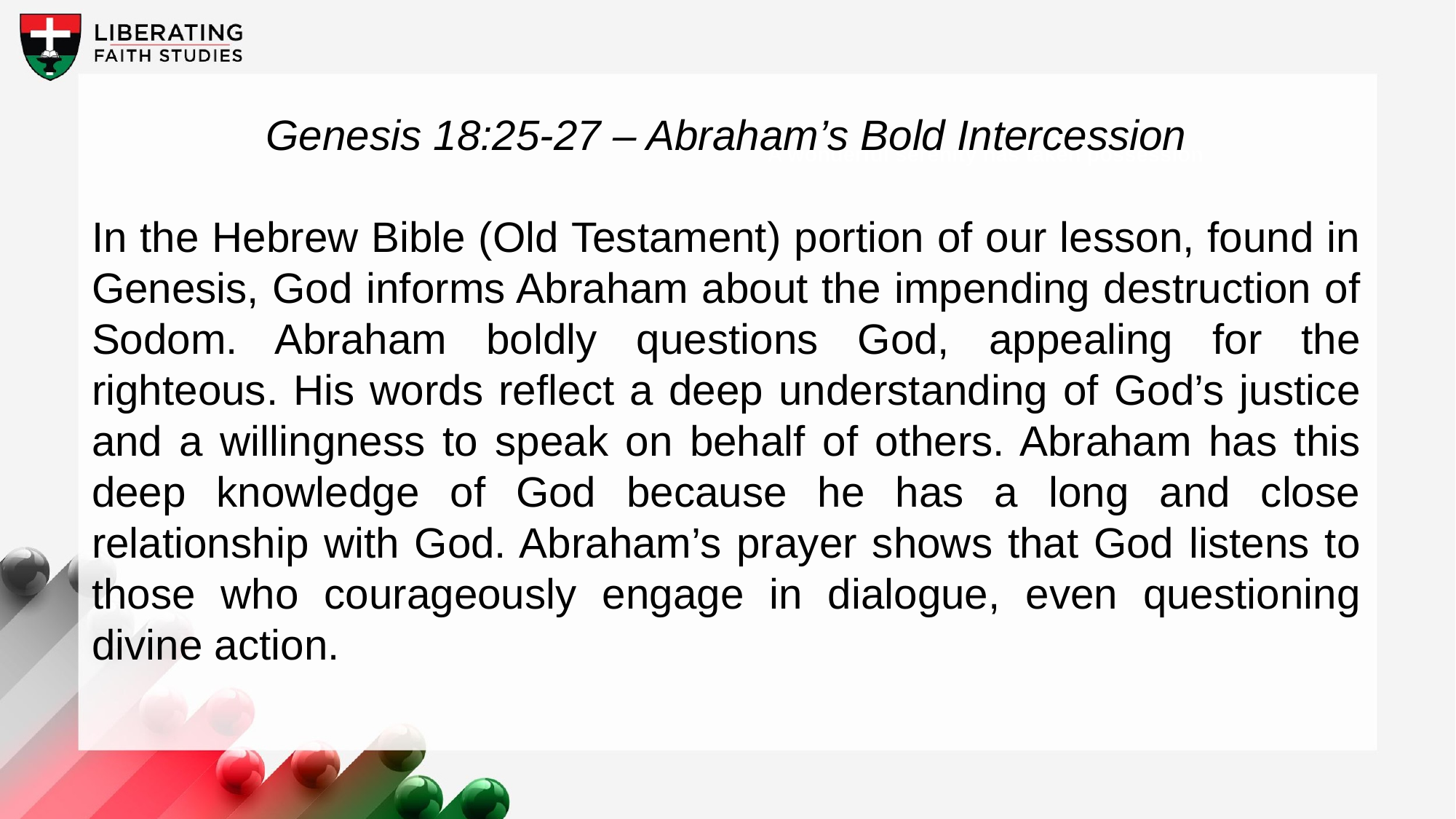

Genesis 18:25-27 – Abraham’s Bold Intercession

In the Hebrew Bible (Old Testament) portion of our lesson, found in Genesis, God informs Abraham about the impending destruction of Sodom. Abraham boldly questions God, appealing for the righteous. His words reflect a deep understanding of God’s justice and a willingness to speak on behalf of others. Abraham has this deep knowledge of God because he has a long and close relationship with God. Abraham’s prayer shows that God listens to those who courageously engage in dialogue, even questioning divine action.
A wonderful serenity has taken possession